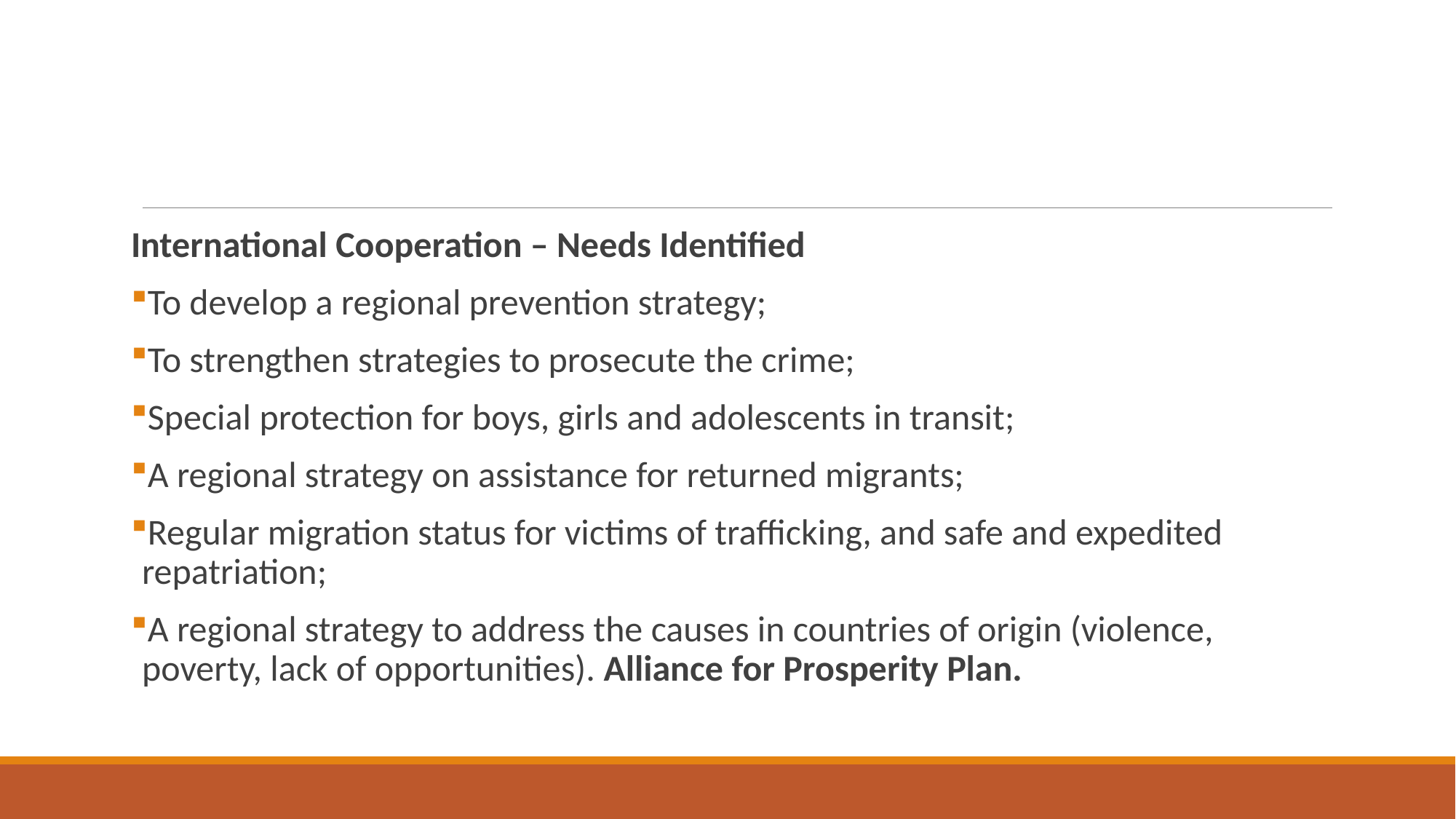

#
International Cooperation – Needs Identified
To develop a regional prevention strategy;
To strengthen strategies to prosecute the crime;
Special protection for boys, girls and adolescents in transit;
A regional strategy on assistance for returned migrants;
Regular migration status for victims of trafficking, and safe and expedited repatriation;
A regional strategy to address the causes in countries of origin (violence, poverty, lack of opportunities). Alliance for Prosperity Plan.